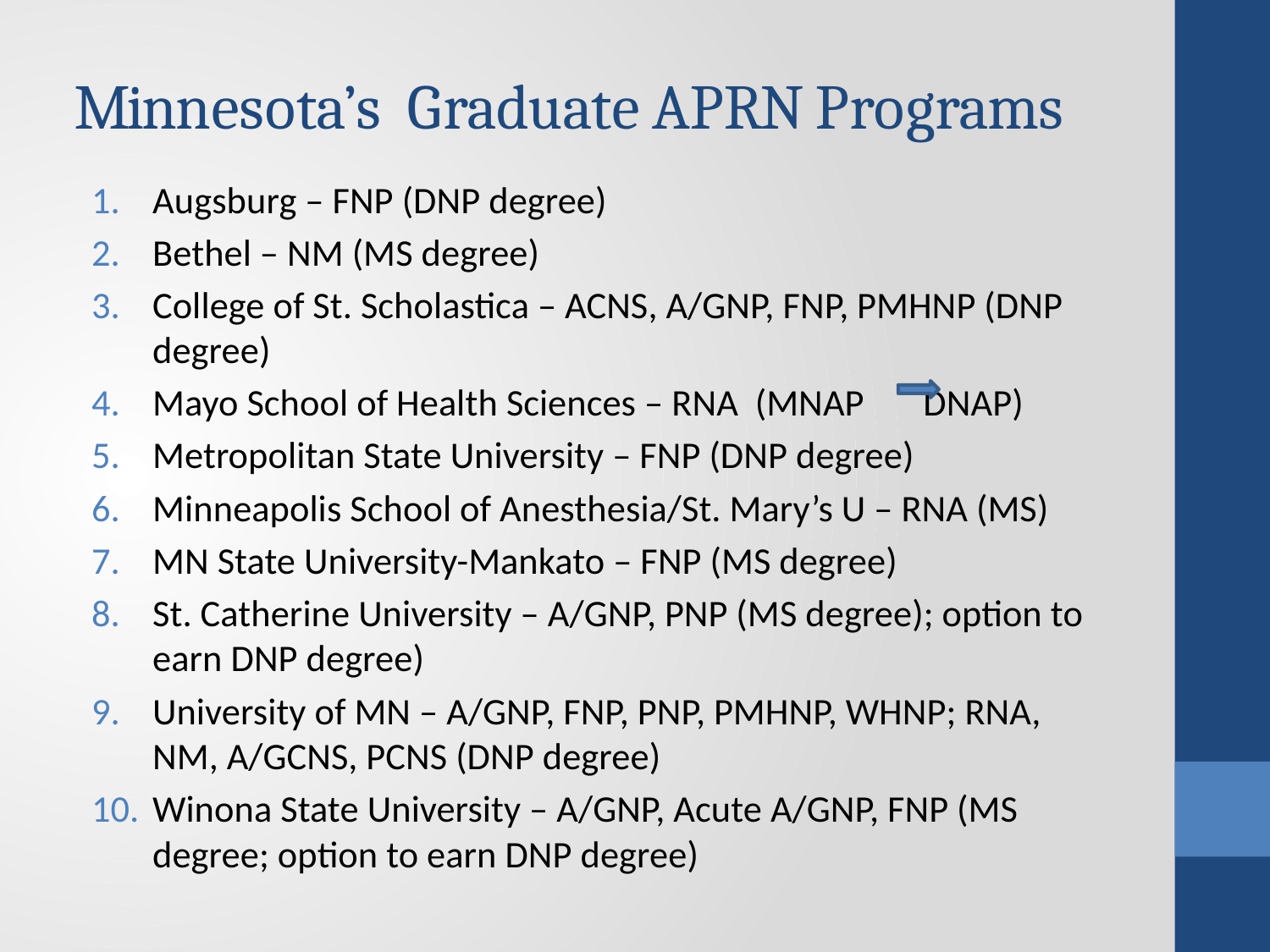

# Minnesota’s  Graduate APRN Programs
Augsburg – FNP (DNP degree)
Bethel – NM (MS degree)
College of St. Scholastica – ACNS, A/GNP, FNP, PMHNP (DNP degree)
Mayo School of Health Sciences – RNA  (MNAP       DNAP)
Metropolitan State University – FNP (DNP degree)
Minneapolis School of Anesthesia/St. Mary’s U – RNA (MS)
MN State University-Mankato – FNP (MS degree)
St. Catherine University – A/GNP, PNP (MS degree); option to earn DNP degree)
University of MN – A/GNP, FNP, PNP, PMHNP, WHNP; RNA, NM, A/GCNS, PCNS (DNP degree)
Winona State University – A/GNP, Acute A/GNP, FNP (MS degree; option to earn DNP degree)